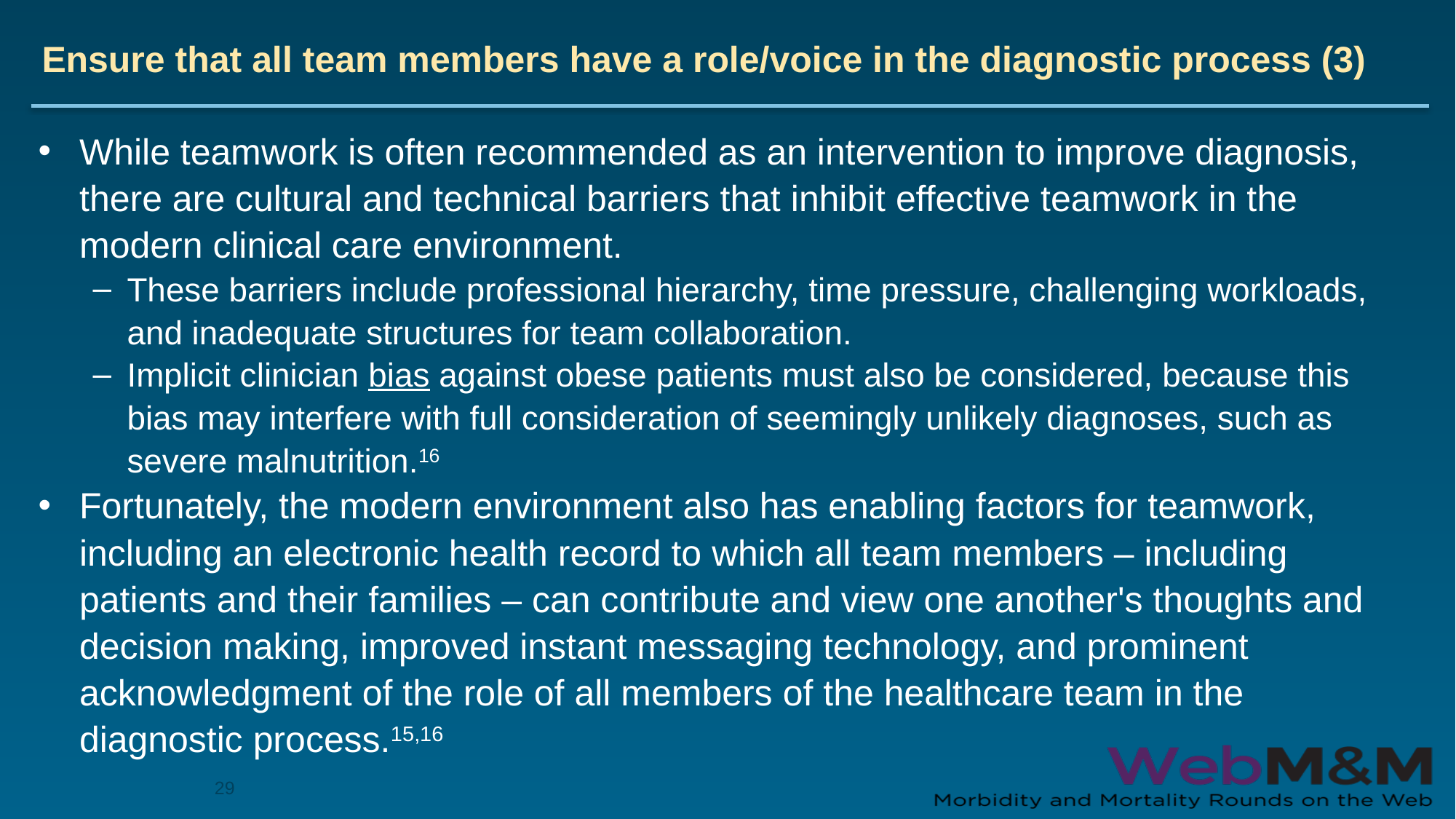

# Ensure that all team members have a role/voice in the diagnostic process (3)
While teamwork is often recommended as an intervention to improve diagnosis, there are cultural and technical barriers that inhibit effective teamwork in the modern clinical care environment.
These barriers include professional hierarchy, time pressure, challenging workloads, and inadequate structures for team collaboration.
Implicit clinician bias against obese patients must also be considered, because this bias may interfere with full consideration of seemingly unlikely diagnoses, such as severe malnutrition.16
Fortunately, the modern environment also has enabling factors for teamwork, including an electronic health record to which all team members – including patients and their families – can contribute and view one another's thoughts and decision making, improved instant messaging technology, and prominent acknowledgment of the role of all members of the healthcare team in the diagnostic process.15,16

29